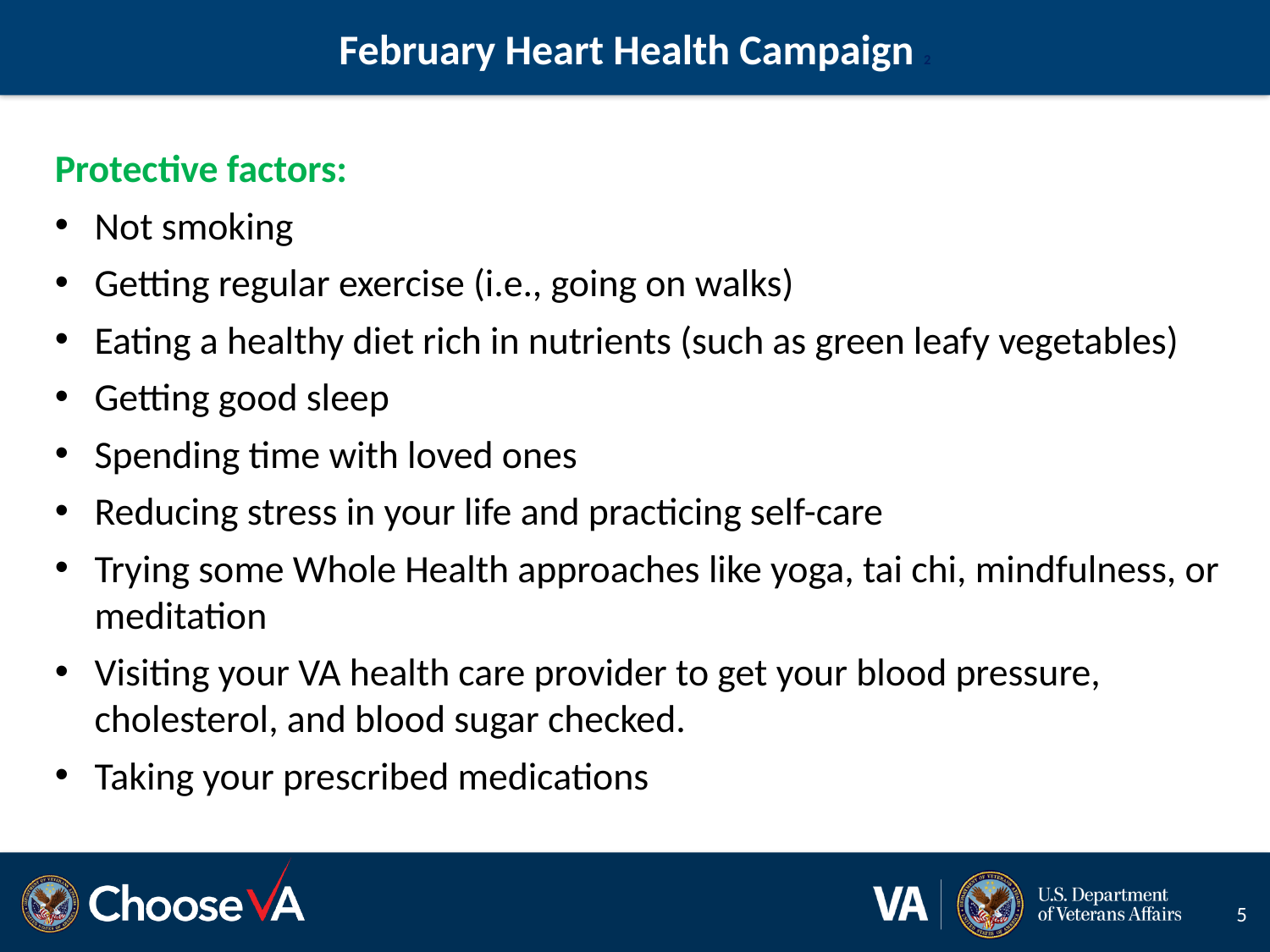

# February Heart Health Campaign 2
Protective factors:
Not smoking
Getting regular exercise (i.e., going on walks)
Eating a healthy diet rich in nutrients (such as green leafy vegetables)
Getting good sleep
Spending time with loved ones
Reducing stress in your life and practicing self-care
Trying some Whole Health approaches like yoga, tai chi, mindfulness, or meditation
Visiting your VA health care provider to get your blood pressure, cholesterol, and blood sugar checked.
Taking your prescribed medications

5